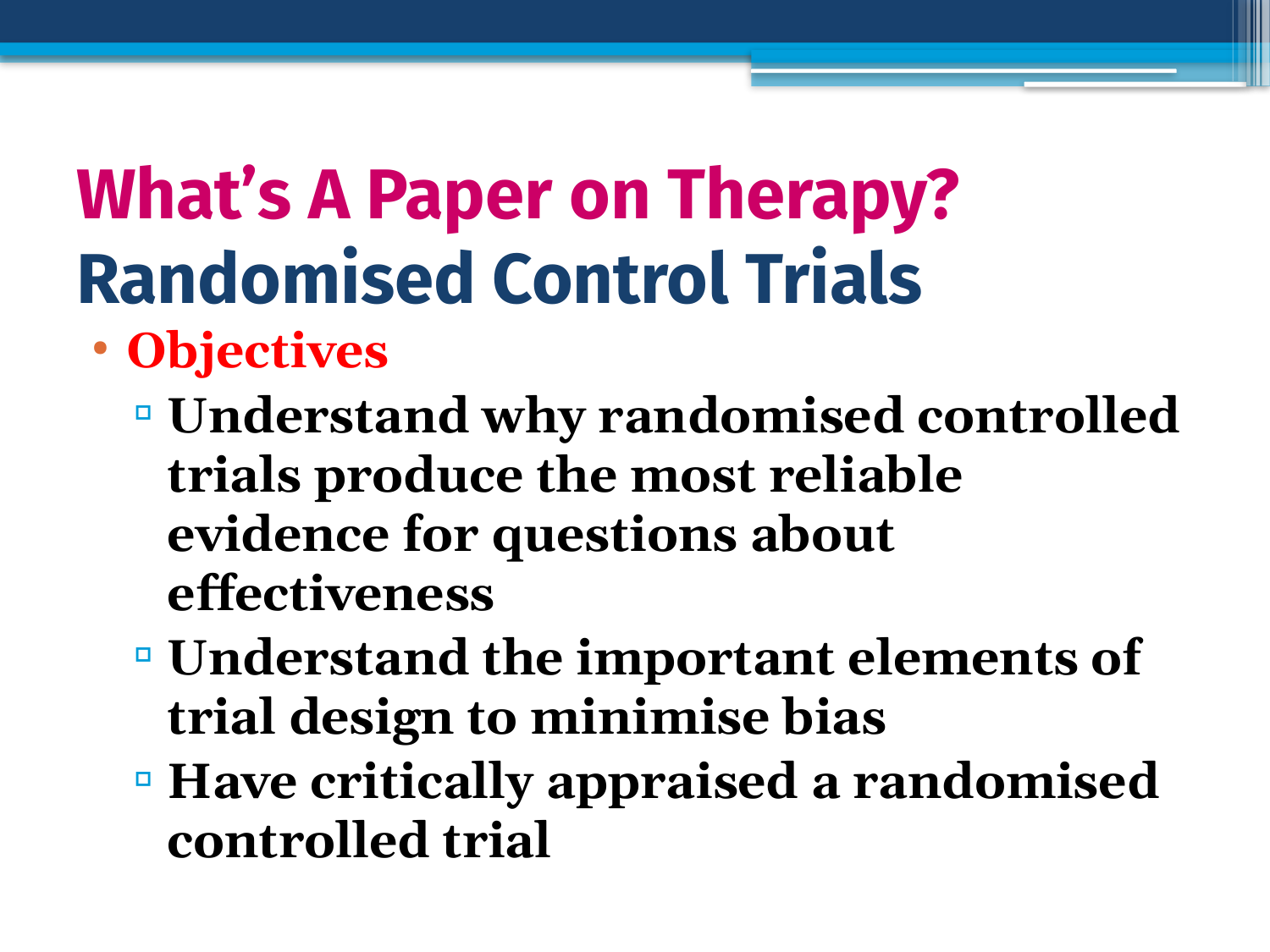

# What’s A Paper on Therapy? Randomised Control Trials
Objectives
Understand why randomised controlled trials produce the most reliable evidence for questions about effectiveness
Understand the important elements of trial design to minimise bias
Have critically appraised a randomised controlled trial